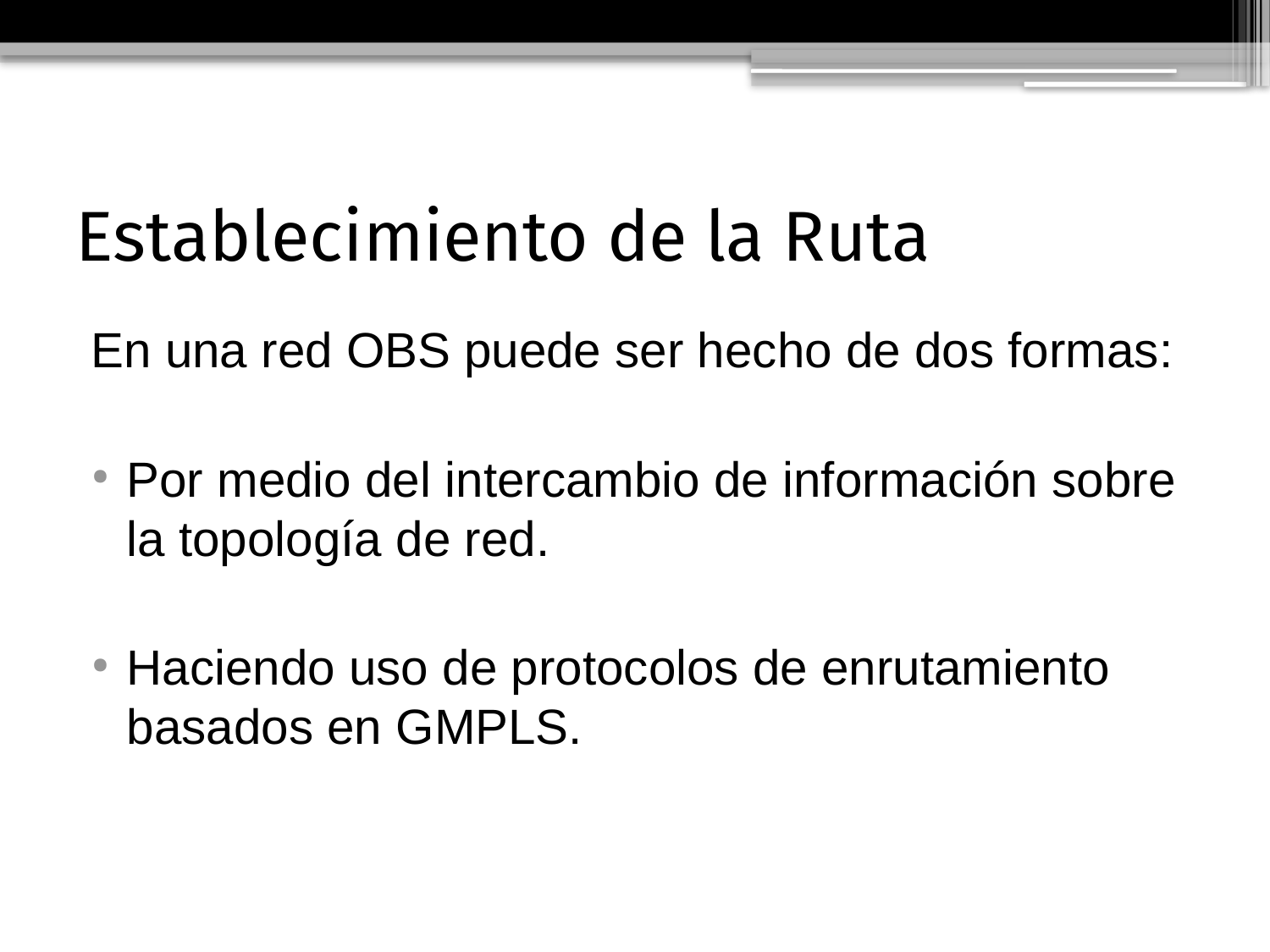

# Establecimiento de la Ruta
En una red OBS puede ser hecho de dos formas:

Por medio del intercambio de información sobre la topología de red.

Haciendo uso de protocolos de enrutamiento basados en GMPLS.